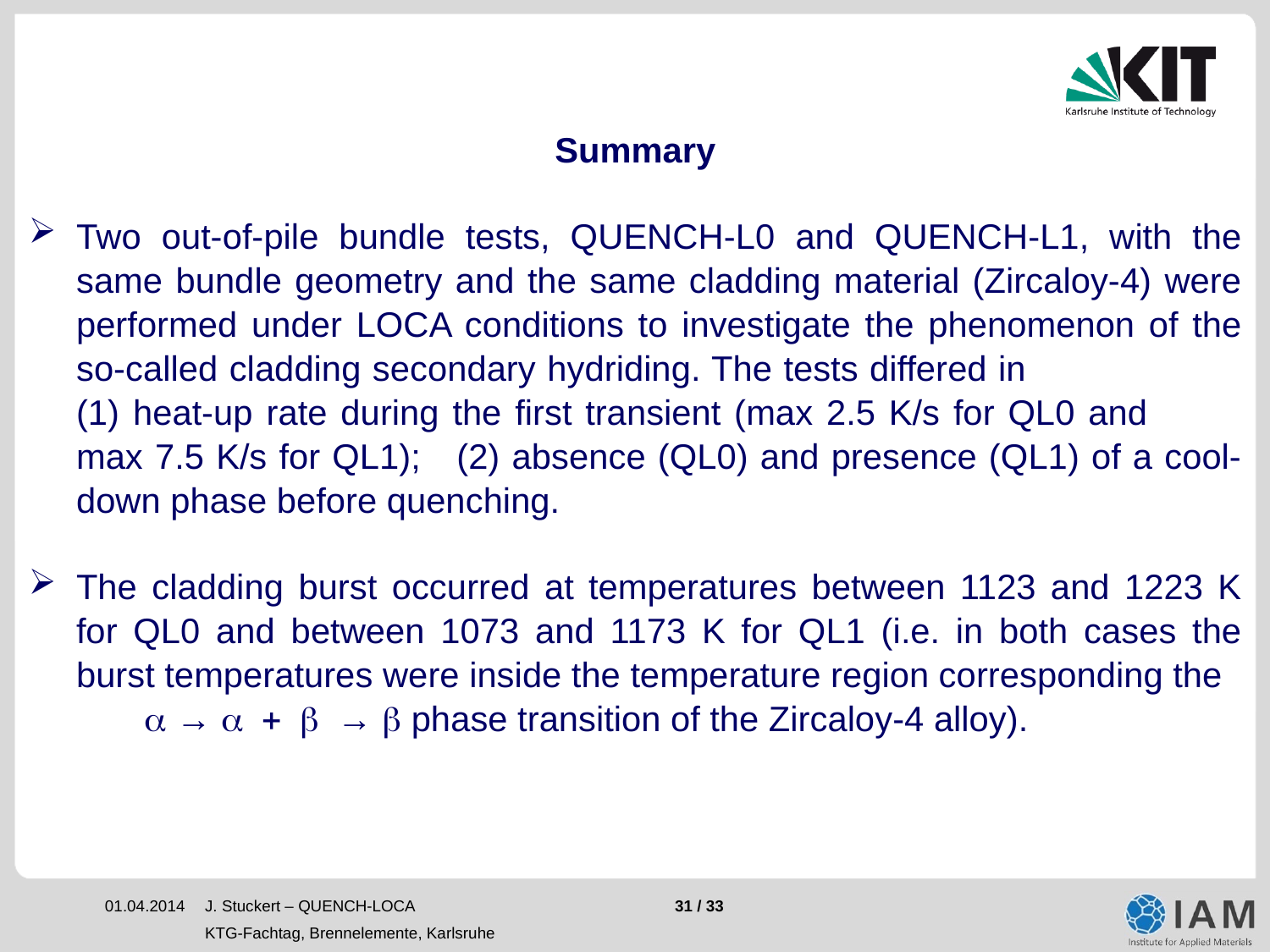

Summary
Two out-of-pile bundle tests, QUENCH-L0 and QUENCH-L1, with the same bundle geometry and the same cladding material (Zircaloy-4) were performed under LOCA conditions to investigate the phenomenon of the so-called cladding secondary hydriding. The tests differed in                    (1) heat-up rate during the first transient (max 2.5 K/s for QL0 and        max 7.5 K/s for QL1);   (2) absence (QL0) and presence (QL1) of a cool-down phase before quenching.
The cladding burst occurred at temperatures between 1123 and 1223 K for QL0 and between 1073 and 1173 K for QL1 (i.e. in both cases the burst temperatures were inside the temperature region corresponding the          α → α + β → β phase transition of the Zircaloy-4 alloy).